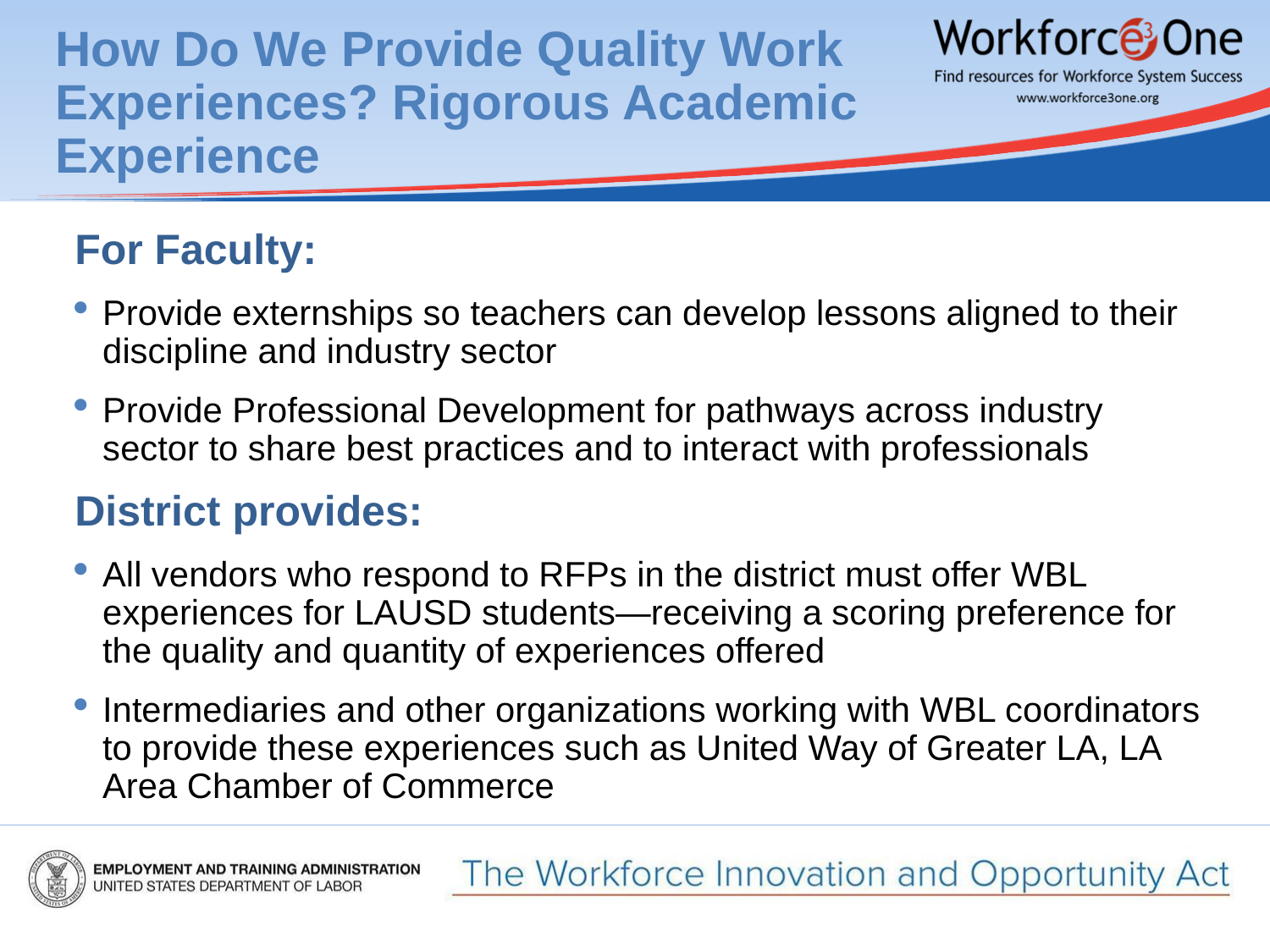

# How Do We Provide Quality Work Experiences? Rigorous Academic Experience
For Faculty:
Provide externships so teachers can develop lessons aligned to their discipline and industry sector
Provide Professional Development for pathways across industry sector to share best practices and to interact with professionals
District provides:
All vendors who respond to RFPs in the district must offer WBL experiences for LAUSD students—receiving a scoring preference for the quality and quantity of experiences offered
Intermediaries and other organizations working with WBL coordinators to provide these experiences such as United Way of Greater LA, LA Area Chamber of Commerce